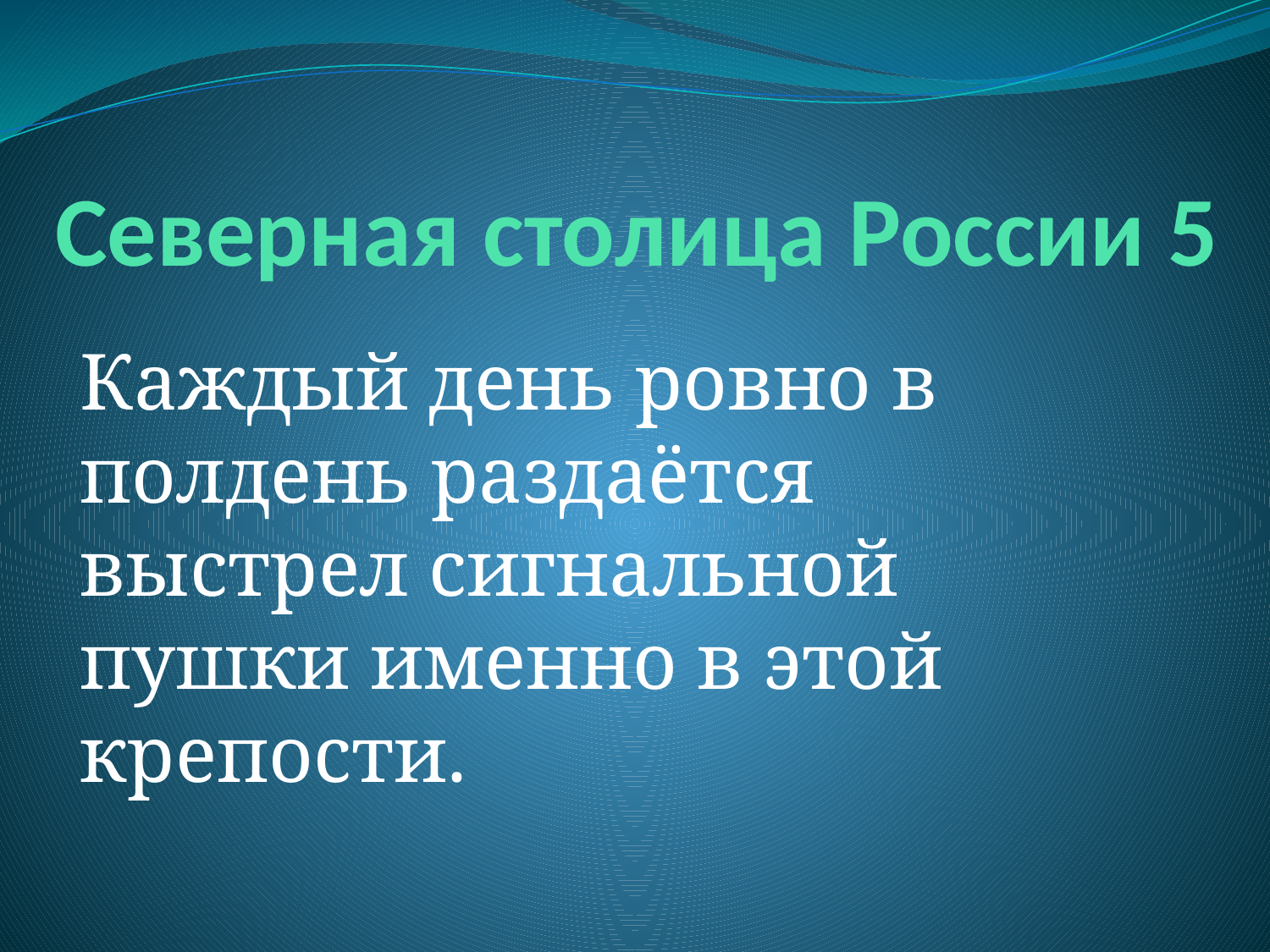

# Северная столица России 5
Каждый день ровно в полдень раздаётся выстрел сигнальной пушки именно в этой крепости.